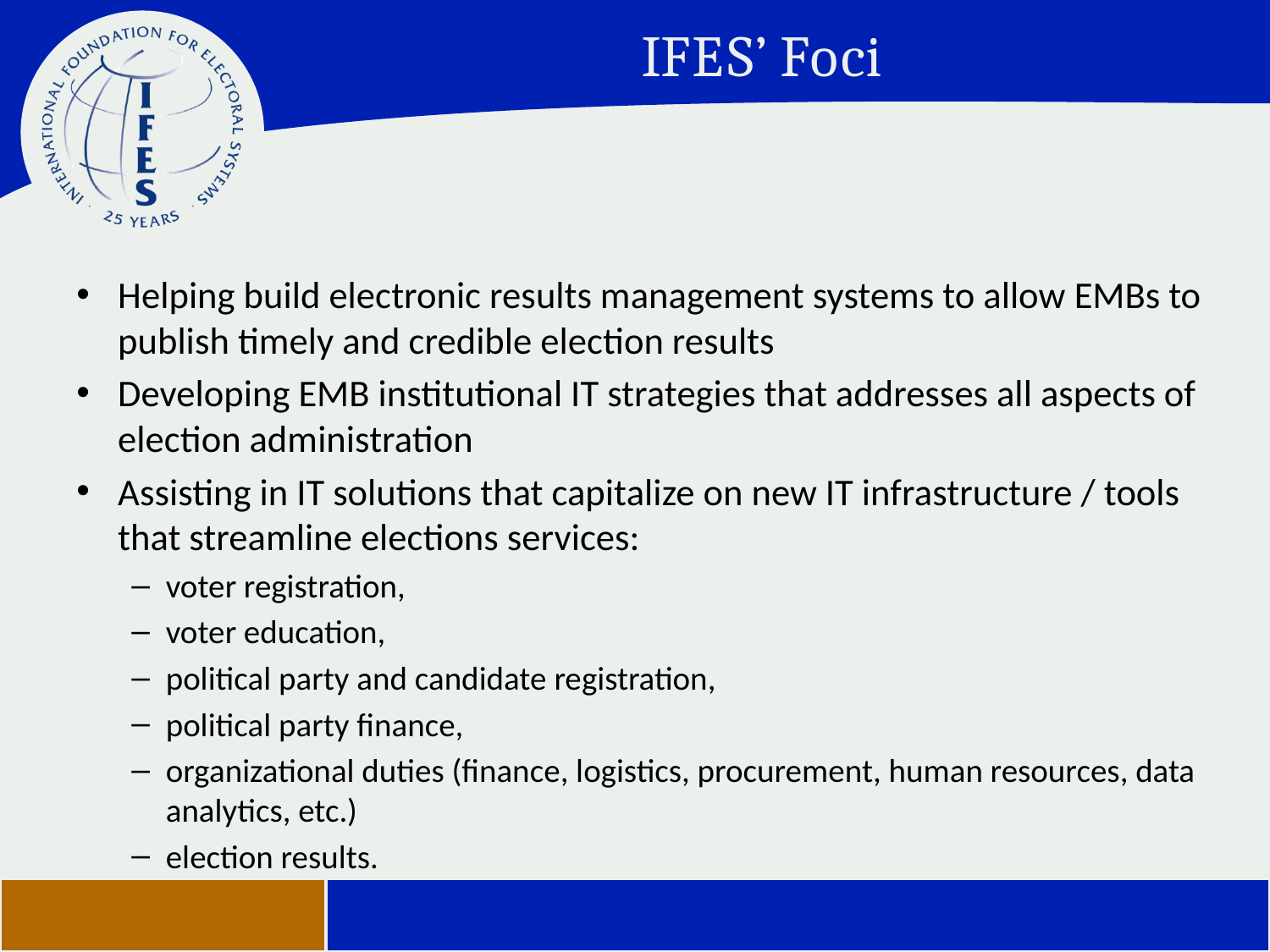

# IFES’ Foci
Helping build electronic results management systems to allow EMBs to publish timely and credible election results
Developing EMB institutional IT strategies that addresses all aspects of election administration
Assisting in IT solutions that capitalize on new IT infrastructure / tools that streamline elections services:
voter registration,
voter education,
political party and candidate registration,
political party finance,
organizational duties (finance, logistics, procurement, human resources, data analytics, etc.)
election results.